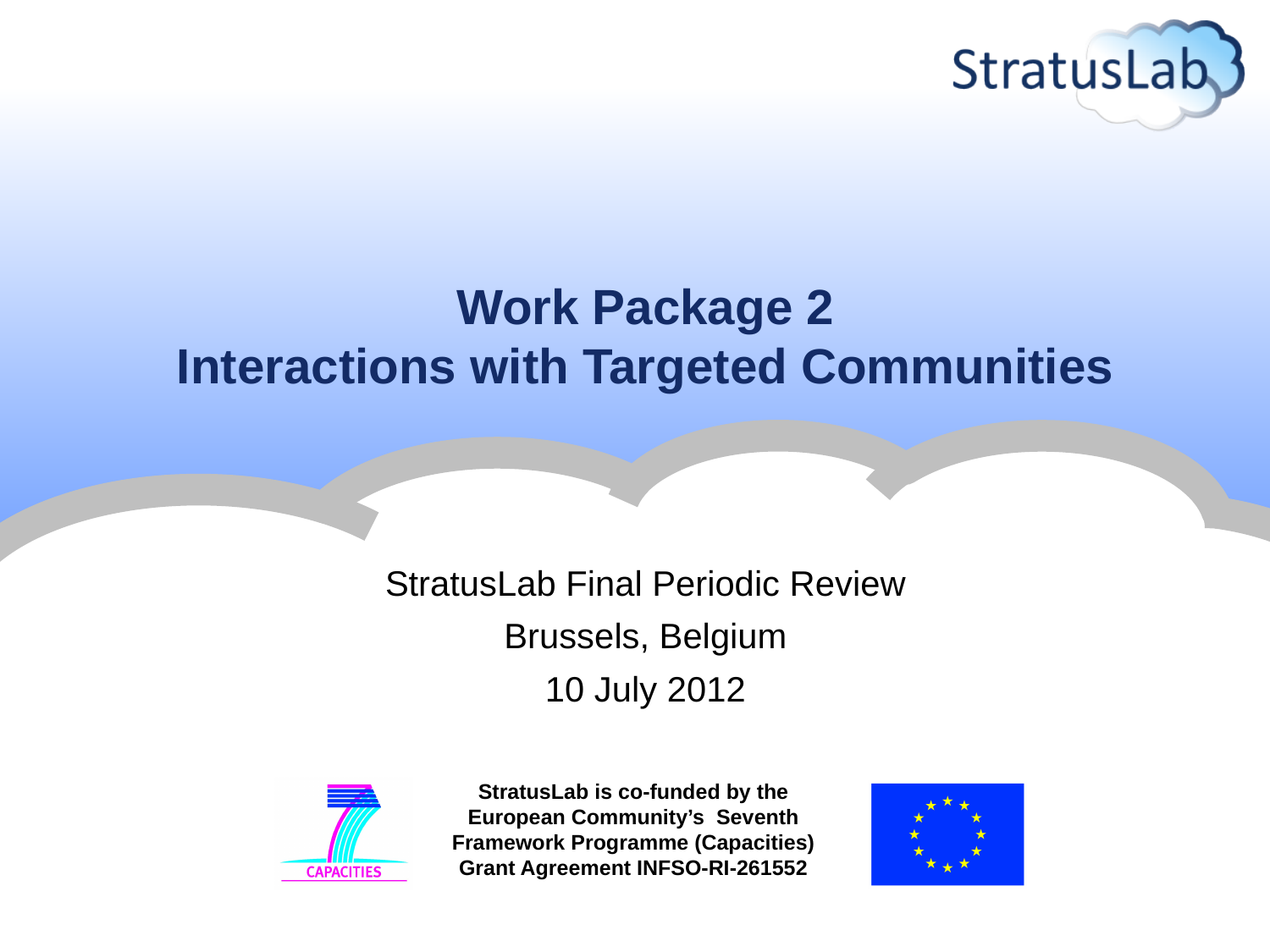

# Work Package 2 Interactions with Targeted Communities
StratusLab Final Periodic Review
Brussels, Belgium
10 July 2012